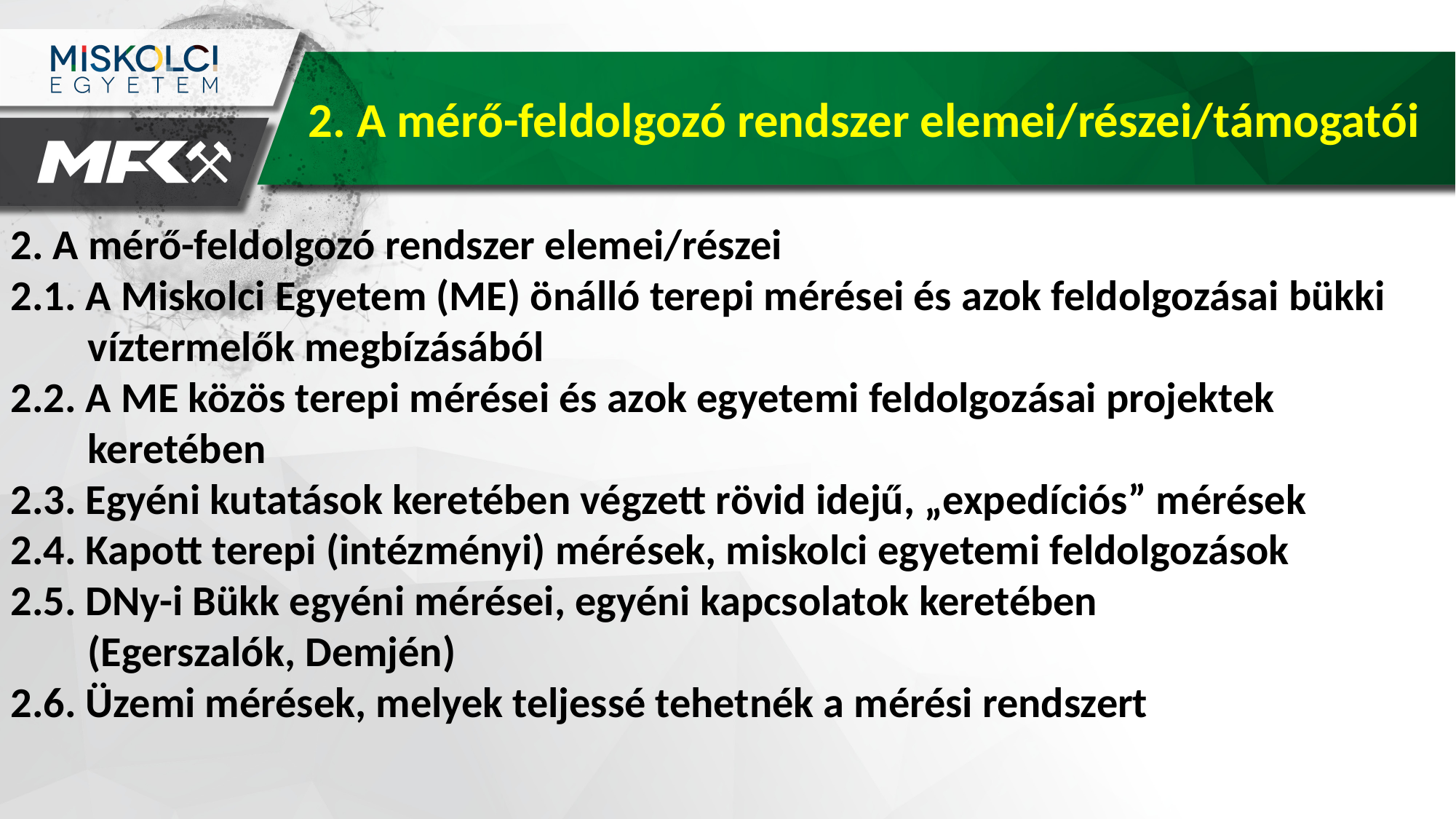

7
2. A mérő-feldolgozó rendszer elemei/részei/támogatói
2. A mérő-feldolgozó rendszer elemei/részei
2.1. A Miskolci Egyetem (ME) önálló terepi mérései és azok feldolgozásai bükki
        víztermelők megbízásából
2.2. A ME közös terepi mérései és azok egyetemi feldolgozásai projektek
        keretében
2.3. Egyéni kutatások keretében végzett rövid idejű, „expedíciós” mérések
2.4. Kapott terepi (intézményi) mérések, miskolci egyetemi feldolgozások
2.5. DNy-i Bükk egyéni mérései, egyéni kapcsolatok keretében
        (Egerszalók, Demjén)
2.6. Üzemi mérések, melyek teljessé tehetnék a mérési rendszert